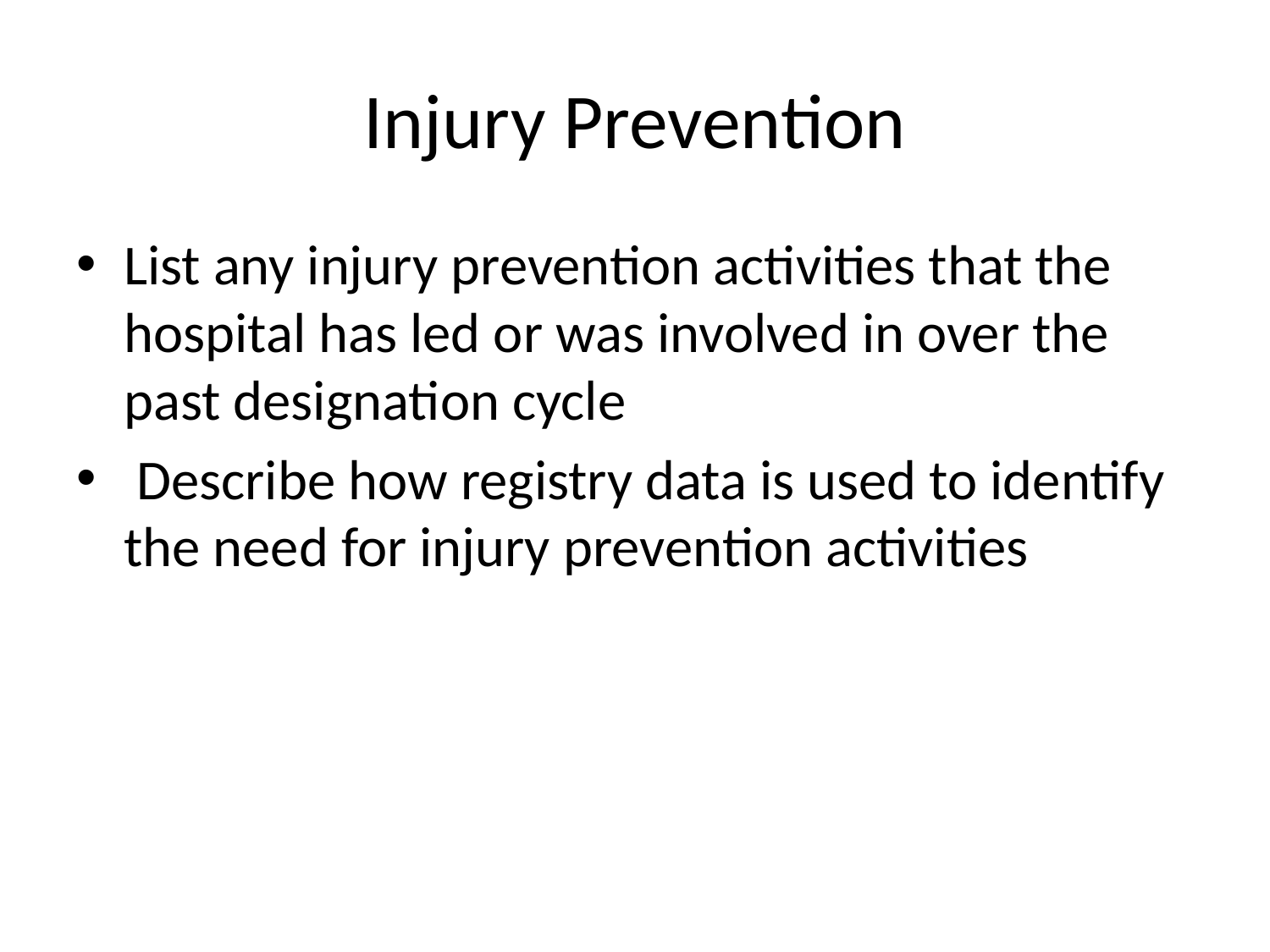

# Injury Prevention
List any injury prevention activities that the hospital has led or was involved in over the past designation cycle
 Describe how registry data is used to identify the need for injury prevention activities